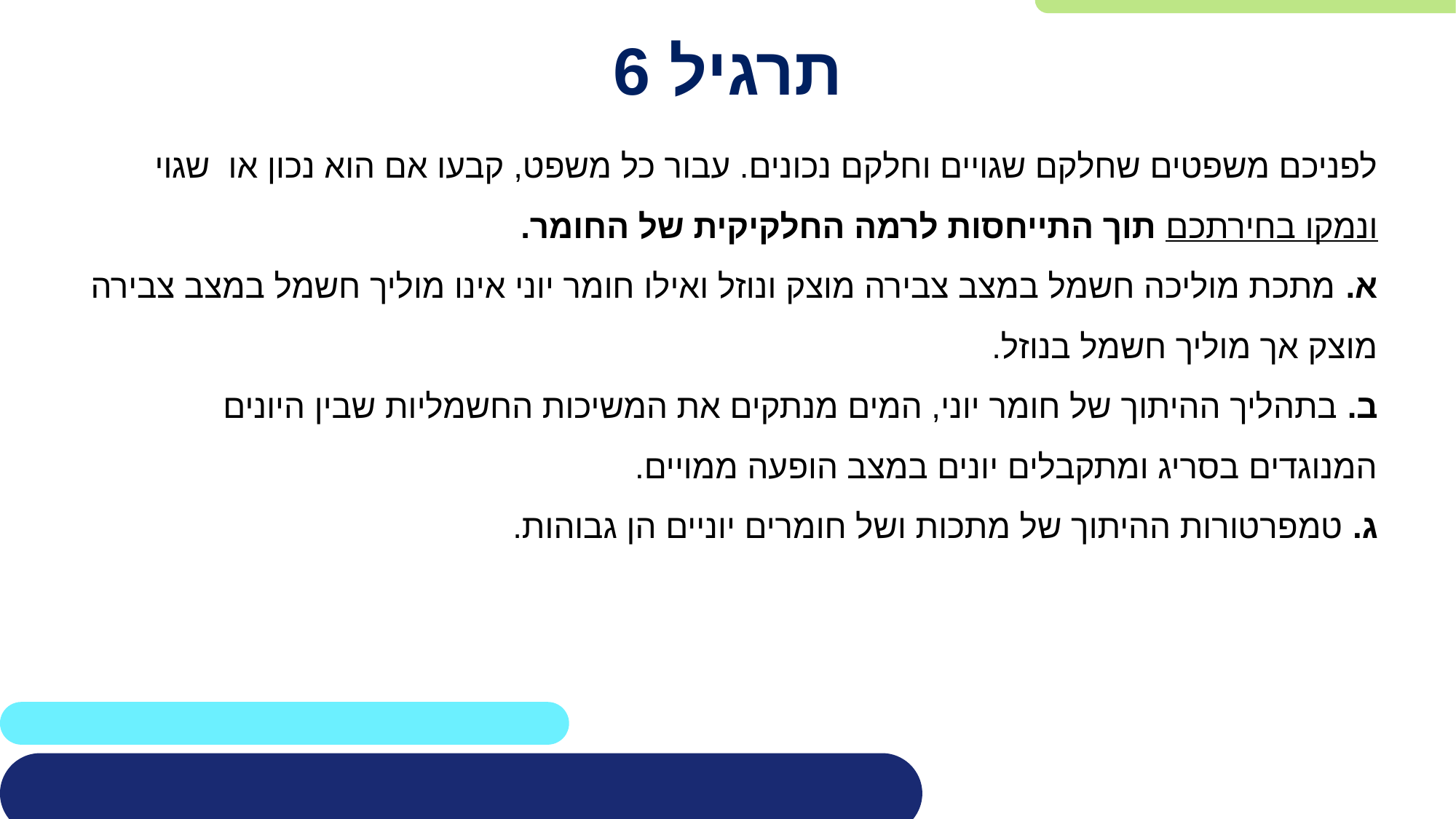

# תרגיל 6
לפניכם משפטים שחלקם שגויים וחלקם נכונים. עבור כל משפט, קבעו אם הוא נכון או  שגוי ונמקו בחירתכם תוך התייחסות לרמה החלקיקית של החומר.
א. מתכת מוליכה חשמל במצב צבירה מוצק ונוזל ואילו חומר יוני אינו מוליך חשמל במצב צבירה מוצק אך מוליך חשמל בנוזל.
ב. בתהליך ההיתוך של חומר יוני, המים מנתקים את המשיכות החשמליות שבין היונים המנוגדים בסריג ומתקבלים יונים במצב הופעה ממויים.
ג. טמפרטורות ההיתוך של מתכות ושל חומרים יוניים הן גבוהות.